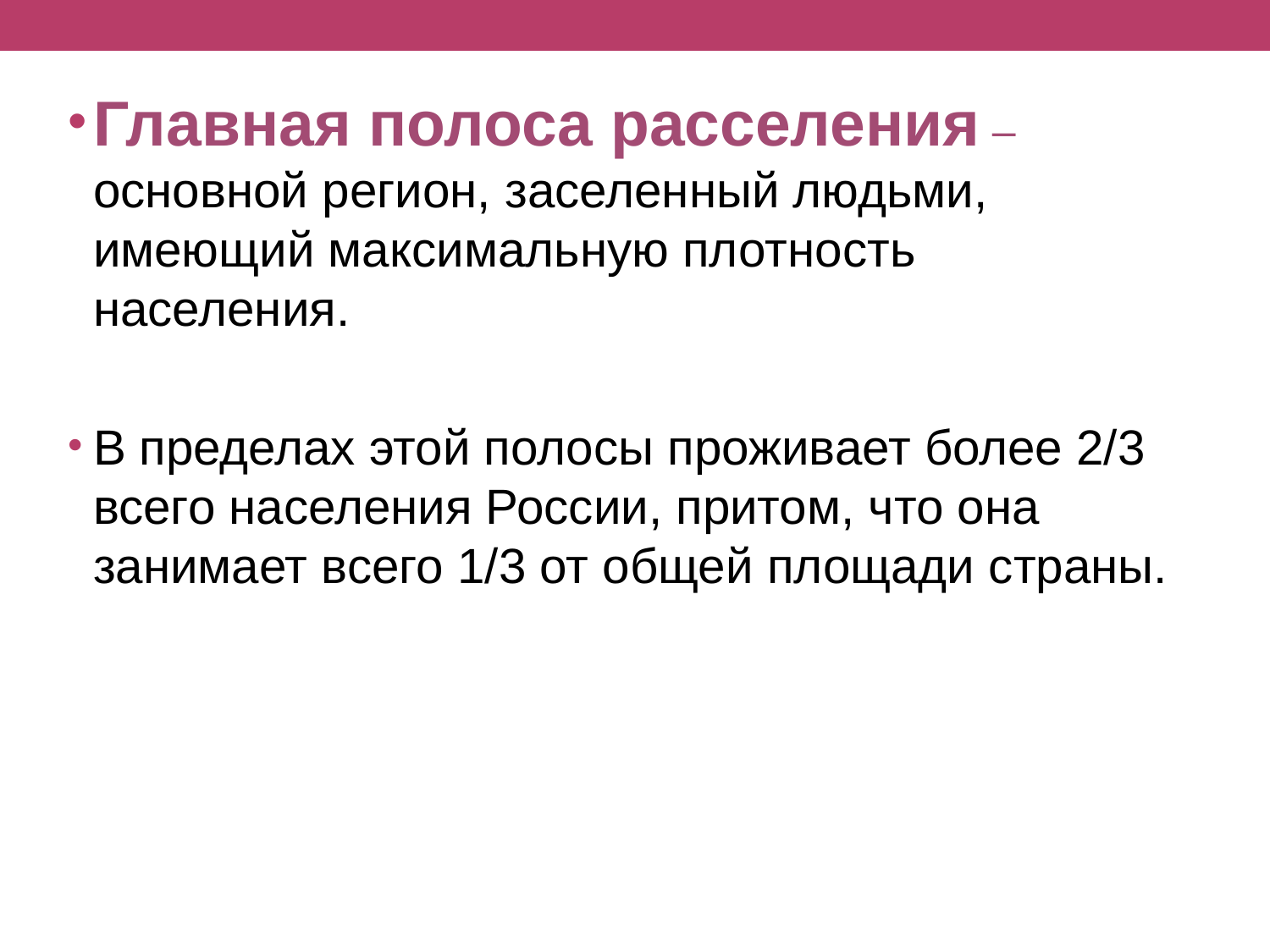

Главная полоса расселения – основной регион, заселенный людьми, имеющий максимальную плотность населения.

В пределах этой полосы проживает более 2/3 всего населения России, притом, что она занимает всего 1/3 от общей площади страны.